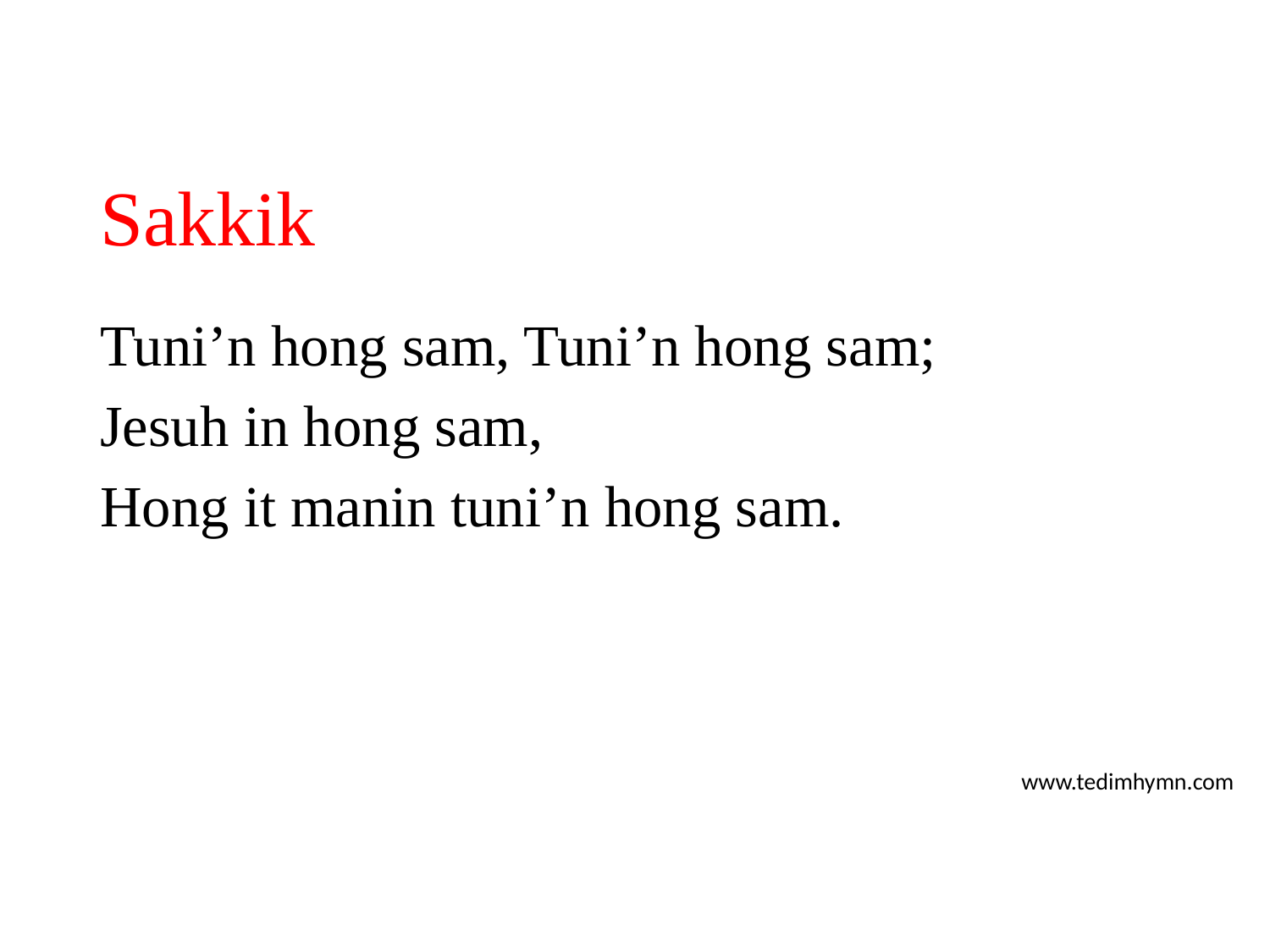

# Sakkik
Tuni’n hong sam, Tuni’n hong sam;
Jesuh in hong sam,
Hong it manin tuni’n hong sam.
www.tedimhymn.com